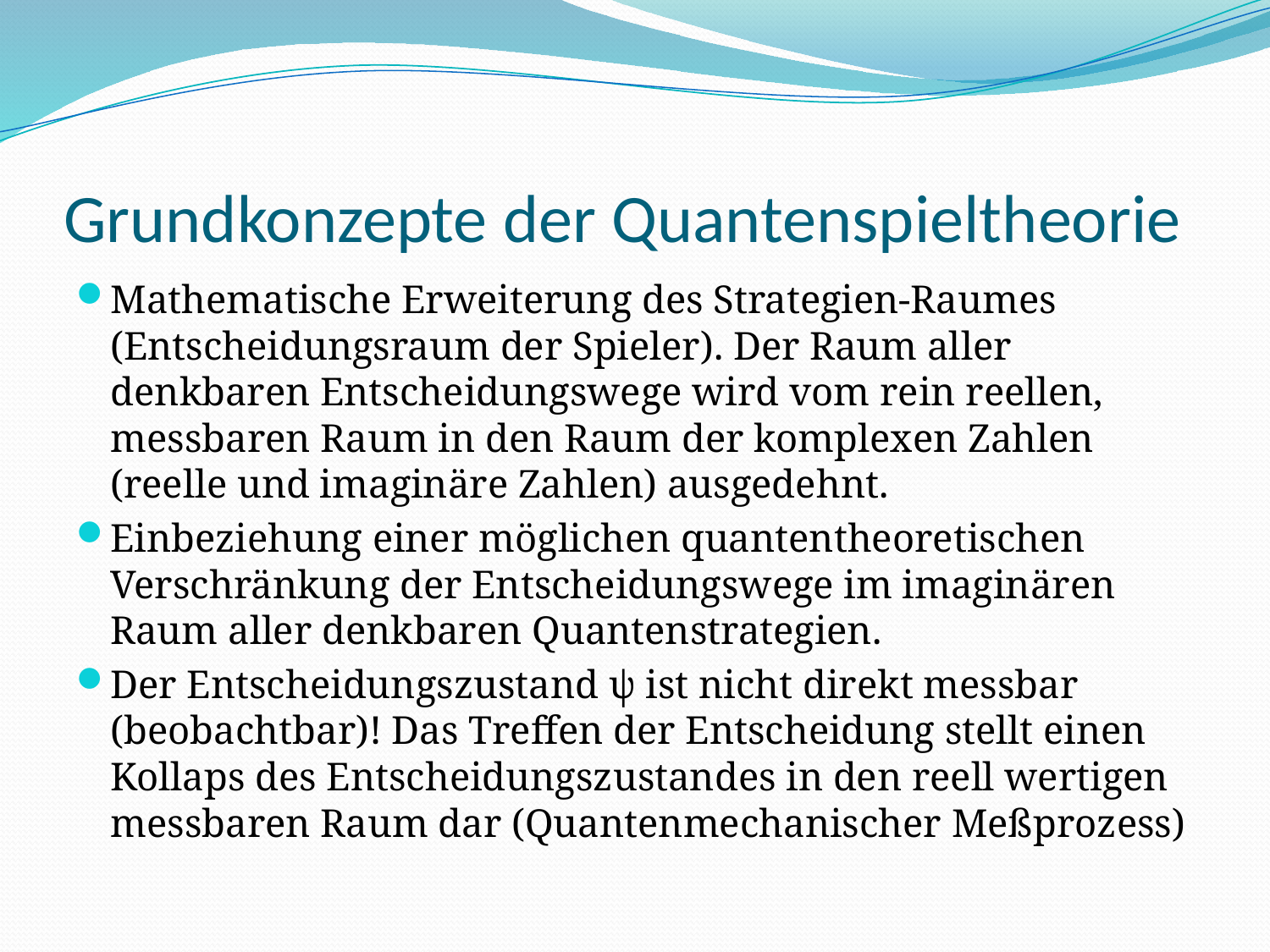

# Grundkonzepte der Quantenspieltheorie
Mathematische Erweiterung des Strategien-Raumes (Entscheidungsraum der Spieler). Der Raum aller denkbaren Entscheidungswege wird vom rein reellen, messbaren Raum in den Raum der komplexen Zahlen (reelle und imaginäre Zahlen) ausgedehnt.
Einbeziehung einer möglichen quantentheoretischen Verschränkung der Entscheidungswege im imaginären Raum aller denkbaren Quantenstrategien.
Der Entscheidungszustand ψ ist nicht direkt messbar (beobachtbar)! Das Treffen der Entscheidung stellt einen Kollaps des Entscheidungszustandes in den reell wertigen messbaren Raum dar (Quantenmechanischer Meßprozess)